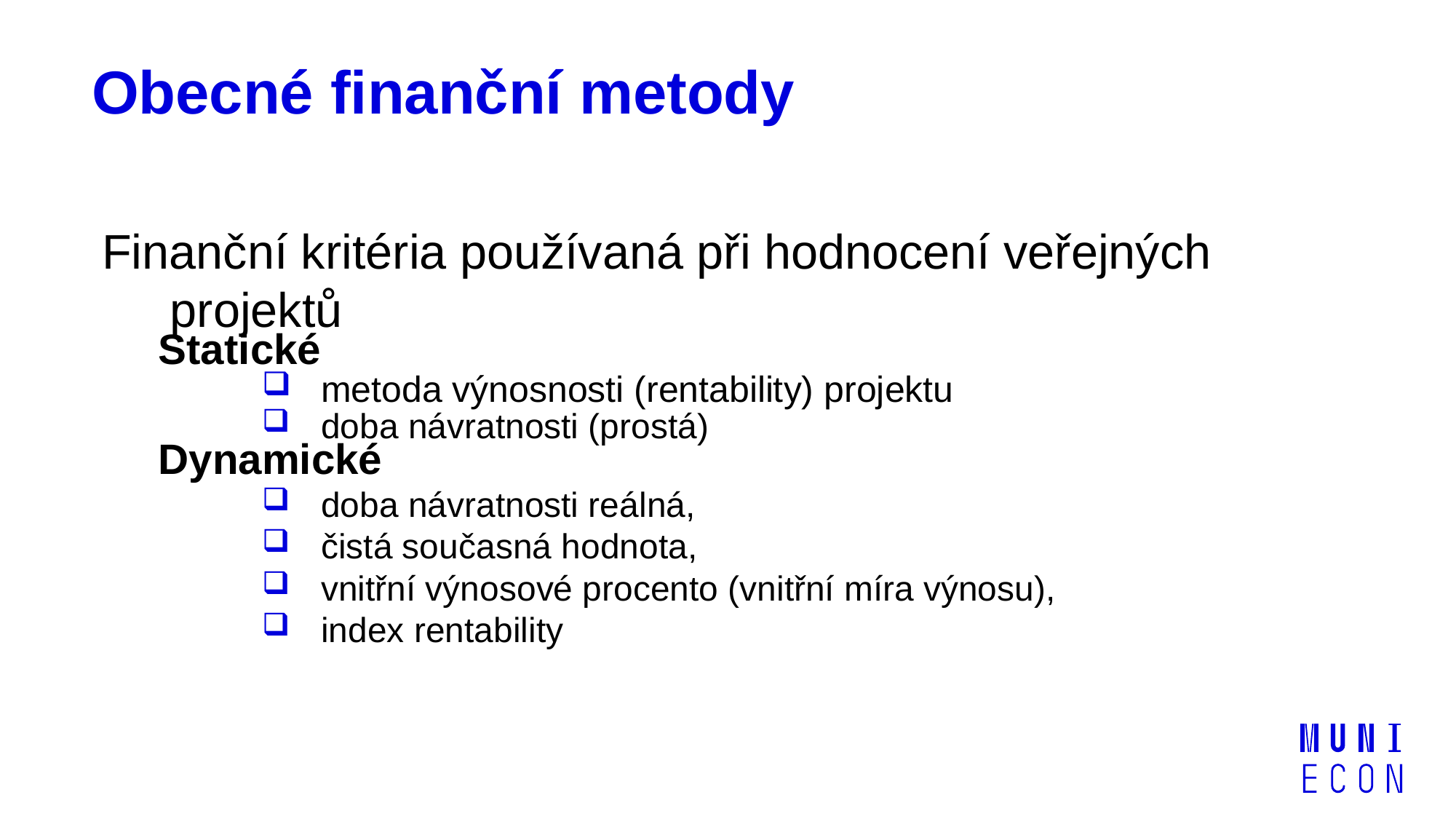

# Obecné finanční metody
Finanční kritéria používaná při hodnocení veřejných projektů
Statické
metoda výnosnosti (rentability) projektu
doba návratnosti (prostá)
Dynamické
doba návratnosti reálná,
čistá současná hodnota,
vnitřní výnosové procento (vnitřní míra výnosu),
index rentability